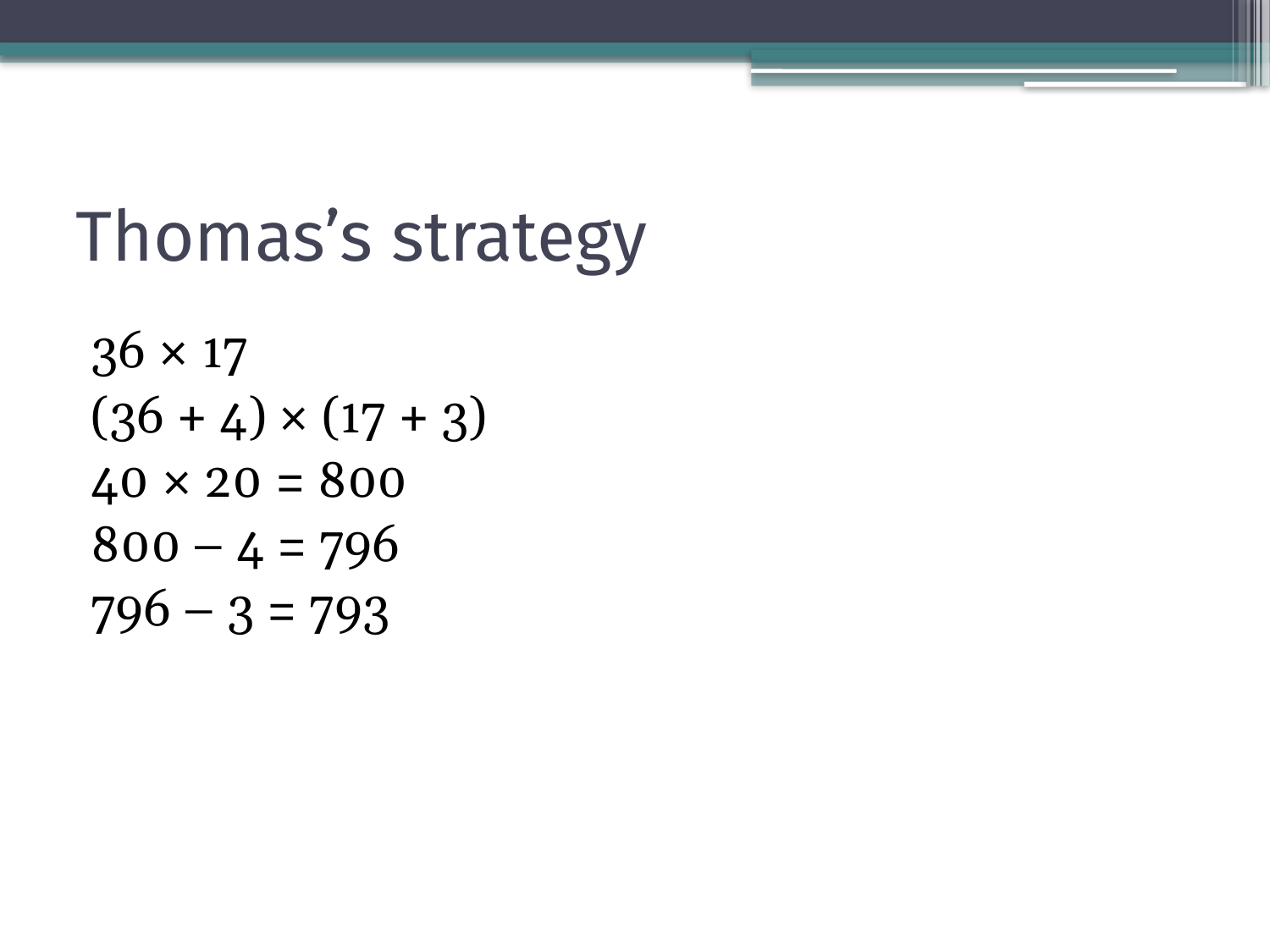

# Thomas’s strategy
36 × 17
(36 + 4) × (17 + 3)
40 × 20 = 800
800 – 4 = 796
796 – 3 = 793